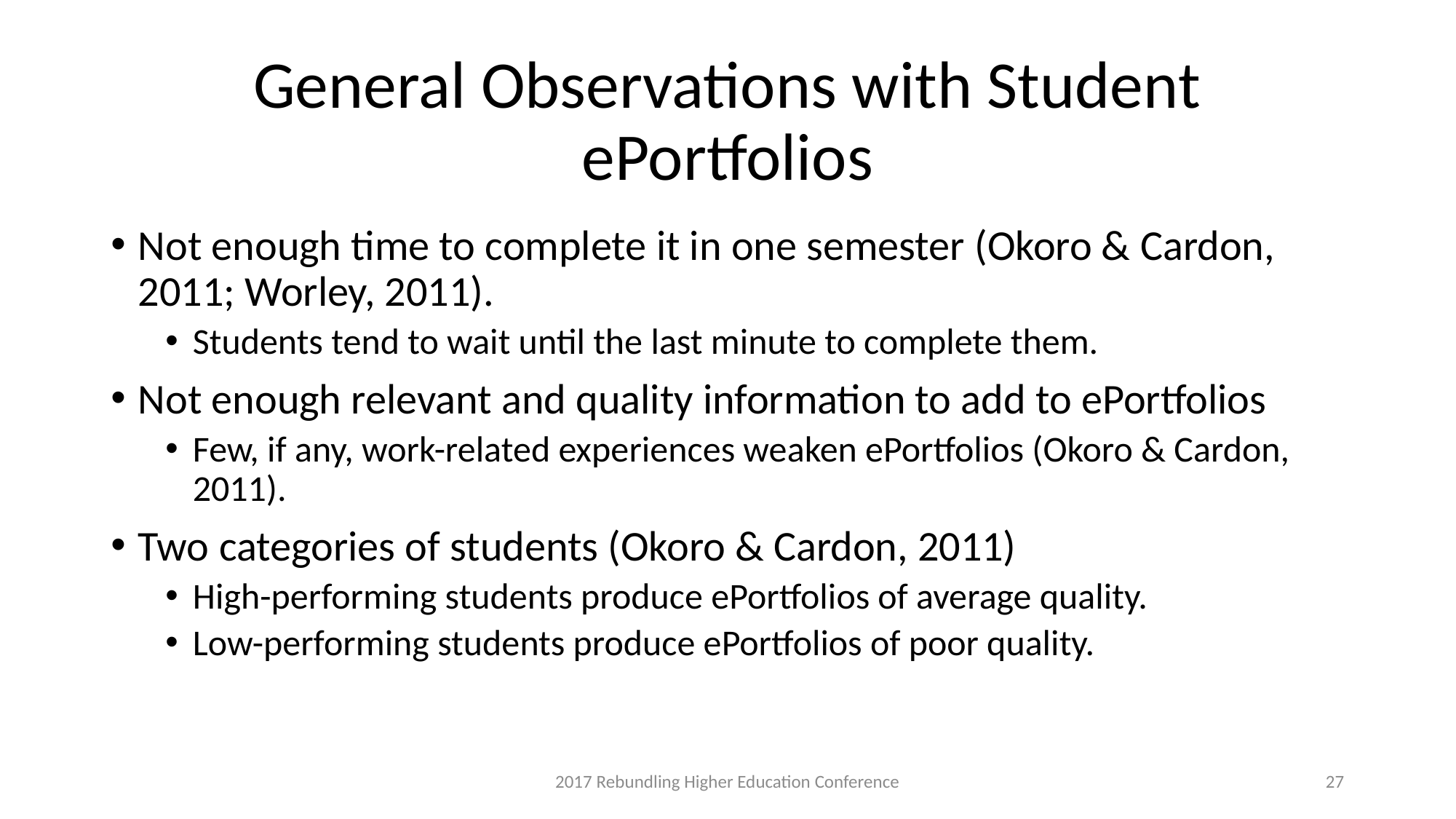

# General Observations with Student ePortfolios
Not enough time to complete it in one semester (Okoro & Cardon, 2011; Worley, 2011).
Students tend to wait until the last minute to complete them.
Not enough relevant and quality information to add to ePortfolios
Few, if any, work-related experiences weaken ePortfolios (Okoro & Cardon, 2011).
Two categories of students (Okoro & Cardon, 2011)
High-performing students produce ePortfolios of average quality.
Low-performing students produce ePortfolios of poor quality.
2017 Rebundling Higher Education Conference
27